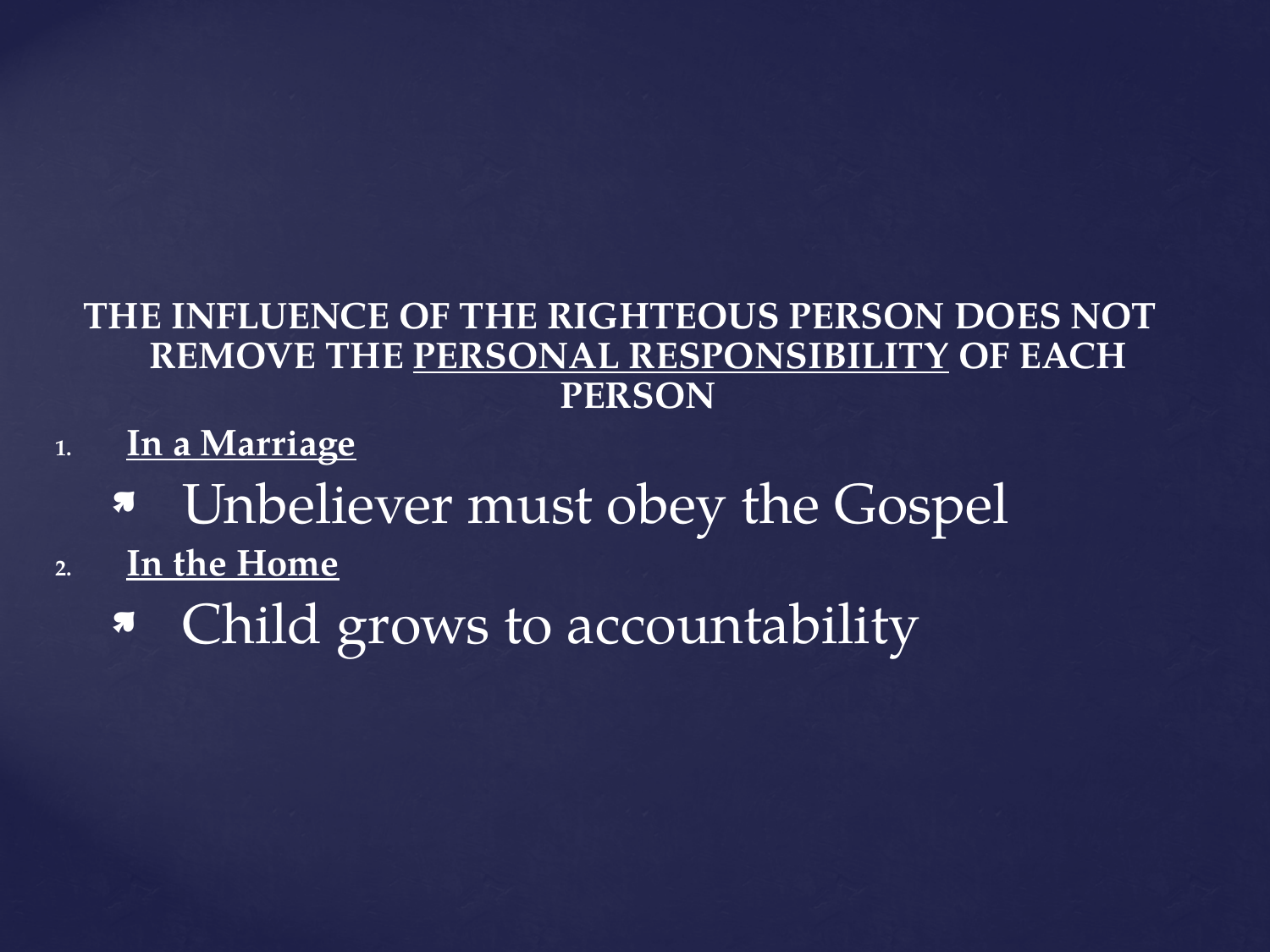

THE INFLUENCE OF THE RIGHTEOUS PERSON DOES NOT REMOVE THE PERSONAL RESPONSIBILITY OF EACH PERSON
In a Marriage
Unbeliever must obey the Gospel
In the Home
Child grows to accountability